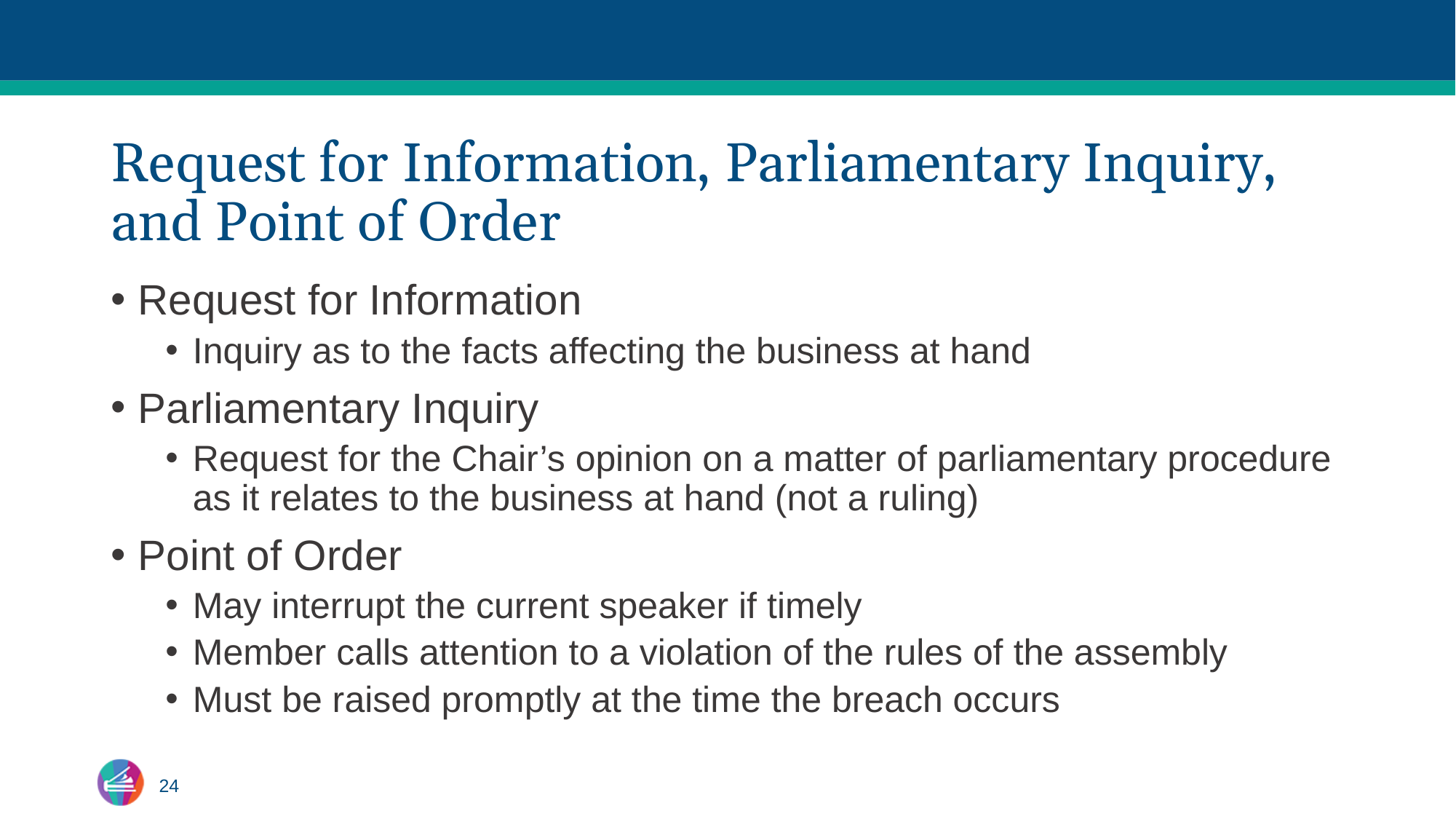

# Request for Information, Parliamentary Inquiry, and Point of Order
Request for Information
Inquiry as to the facts affecting the business at hand
Parliamentary Inquiry
Request for the Chair’s opinion on a matter of parliamentary procedure as it relates to the business at hand (not a ruling)
Point of Order
May interrupt the current speaker if timely
Member calls attention to a violation of the rules of the assembly
Must be raised promptly at the time the breach occurs

24